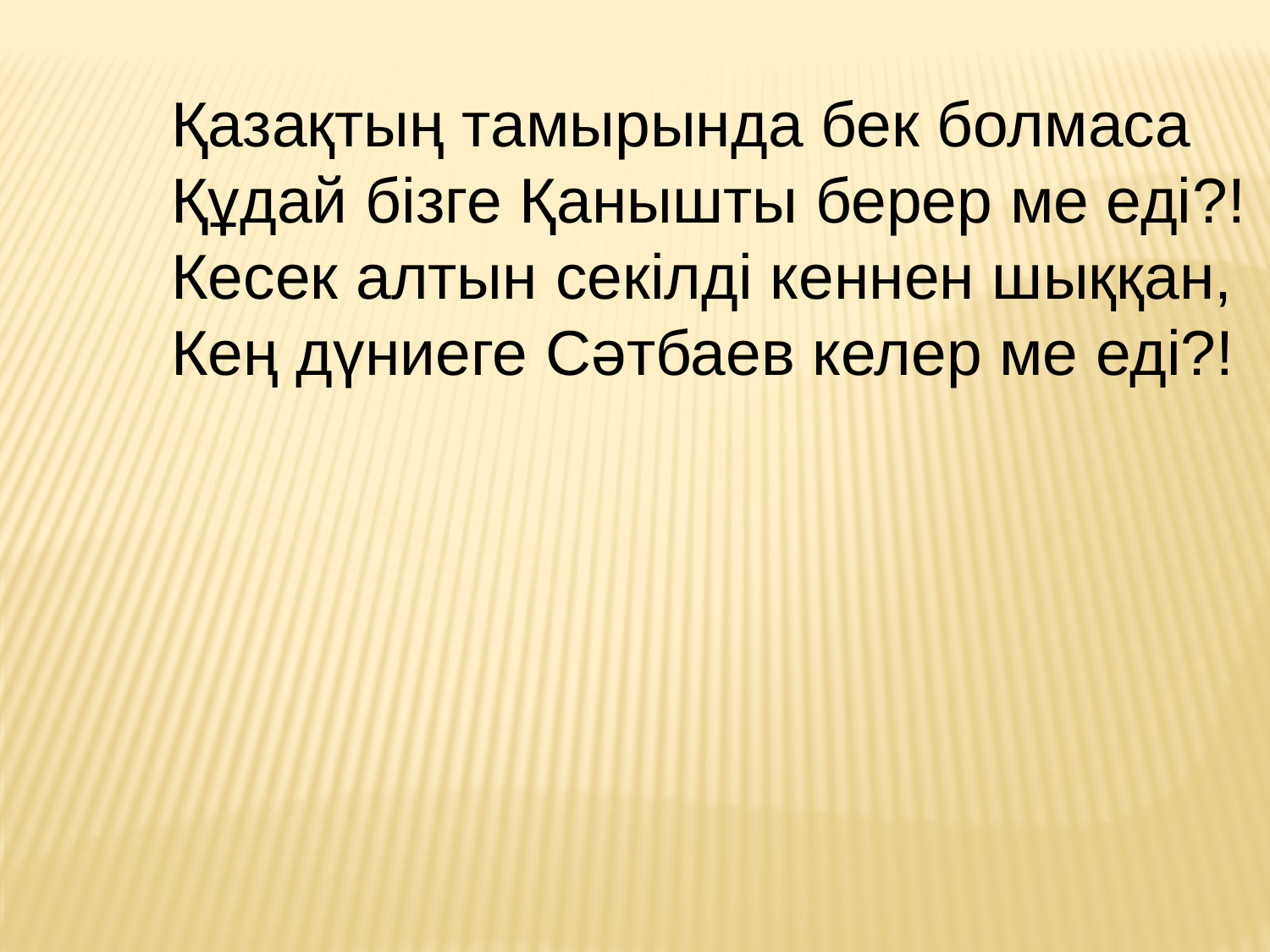

Қазақтың тамырында бек болмаса
Құдай бізге Қанышты берер ме еді?!
Кесек алтын секілді кеннен шыққан,
Кең дүниеге Сәтбаев келер ме еді?!